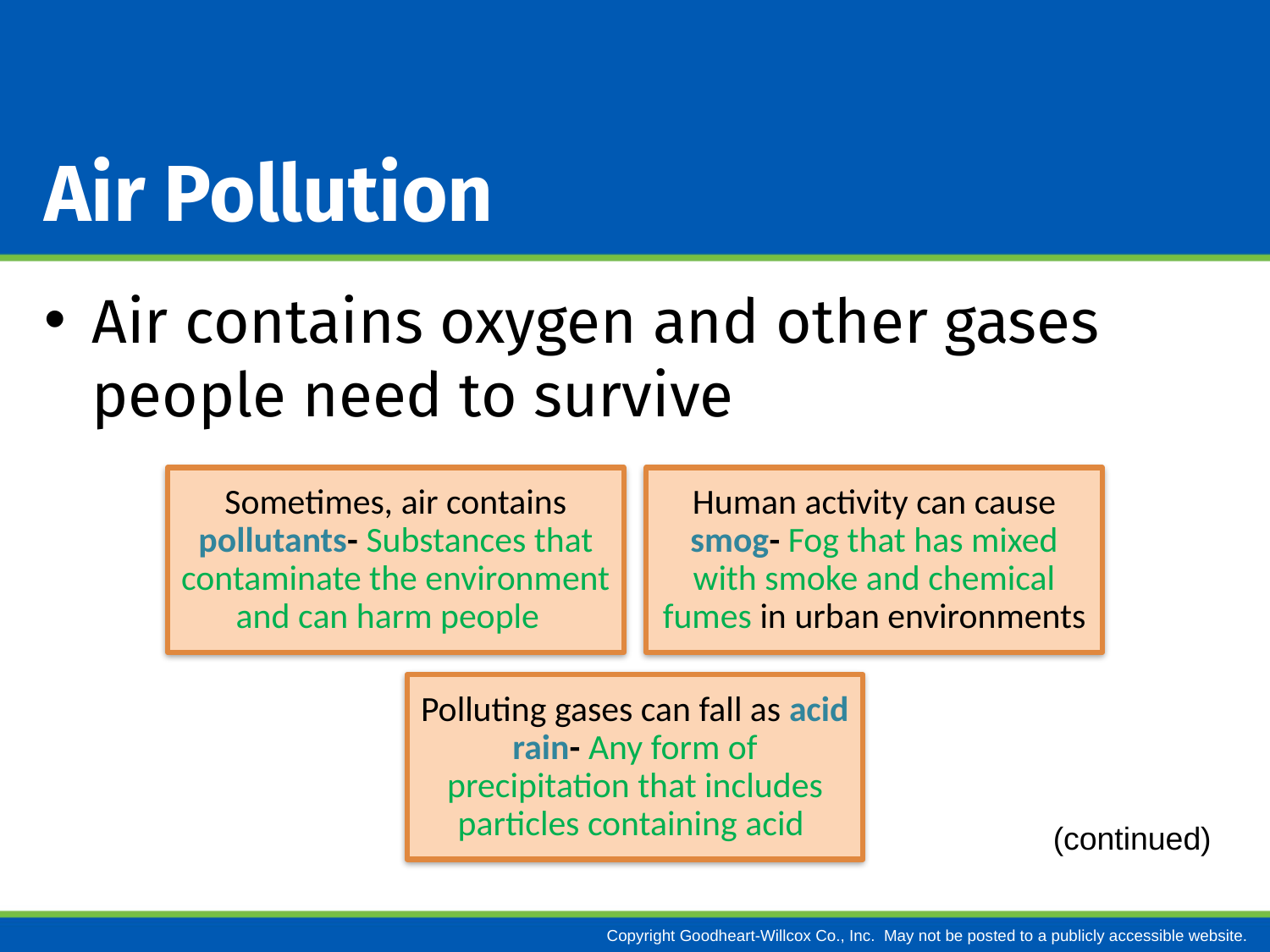

# Air Pollution
Air contains oxygen and other gases people need to survive
Sometimes, air contains pollutants- Substances that contaminate the environment and can harm people
Human activity can cause smog- Fog that has mixed with smoke and chemical fumes in urban environments
Polluting gases can fall as acid rain- Any form of precipitation that includes particles containing acid
(continued)